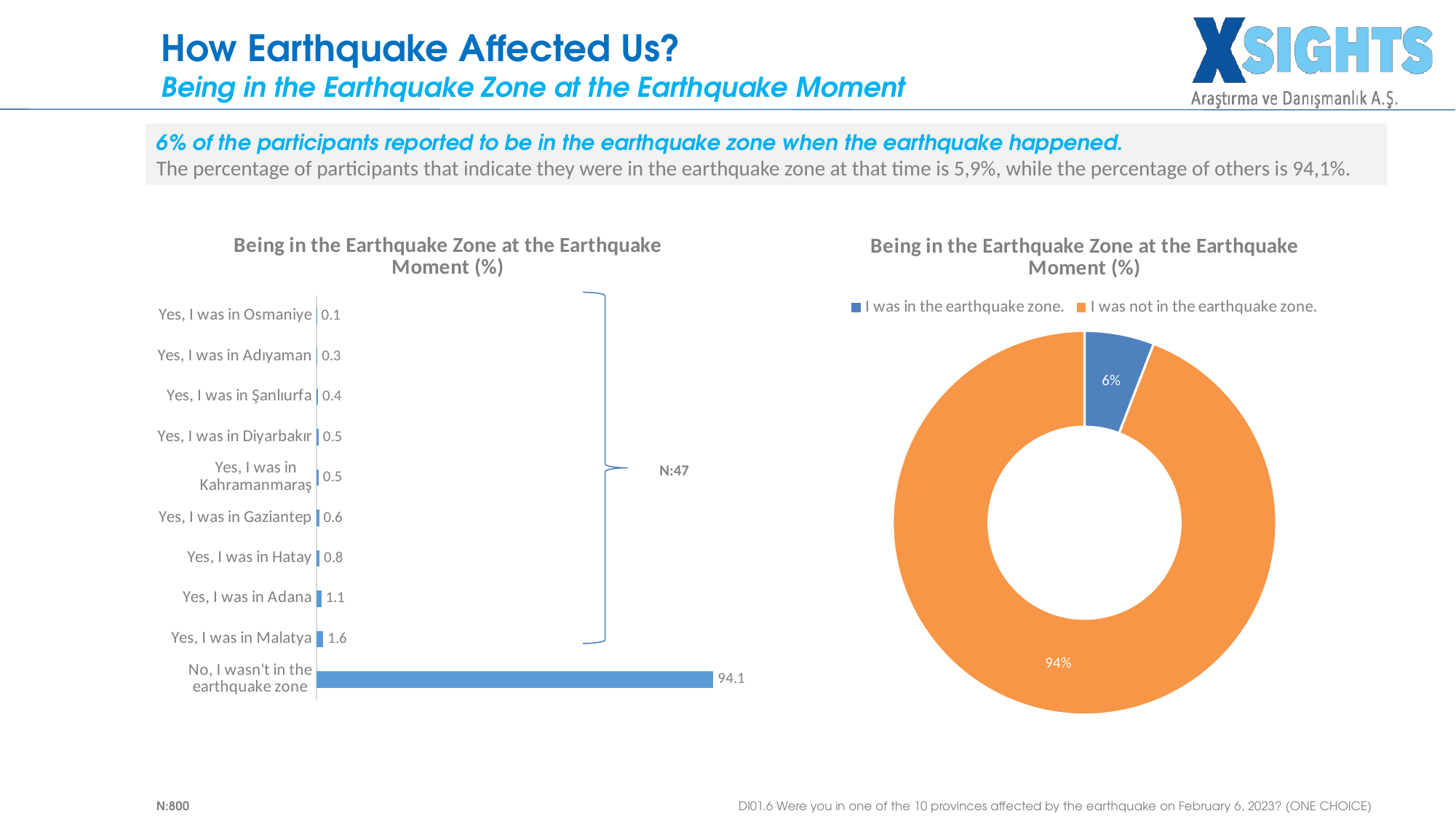

How Earthquake Affected Us?
Being in the Earthquake Zone at the Earthquake Moment
6% of the participants reported to be in the earthquake zone when the earthquake happened.
The percentage of participants that indicate they were in the earthquake zone at that time is 5,9%, while the percentage of others is 94,1%.

### Chart: Being in the Earthquake Zone at the Earthquake Moment (%)

| Category |  |
|---|---|
| Yes, I was in Osmaniye | 0.125 |
| Yes, I was in Adıyaman | 0.25 |
| Yes, I was in Şanlıurfa | 0.375 |
| Yes, I was in Diyarbakır | 0.5 |
| Yes, I was in Kahramanmaraş | 0.5 |
| Yes, I was in Gaziantep | 0.625 |
| Yes, I was in Hatay | 0.75 |
| Yes, I was in Adana | 1.125 |
| Yes, I was in Malatya | 1.625 |
| No, I wasn't in the earthquake zone | 94.125 |

### Chart: Being in the Earthquake Zone at the Earthquake Moment (%)

| Category |  |
|---|---|
| I was in the earthquake zone. | 5.875 |
| I was not in the earthquake zone. | 94.125 |

### Chart

| Category |
|---|

### Chart

| Category |
|---|
N:47
5
N:800
DI01.6 Were you in one of the 10 provinces affected by the earthquake on February 6, 2023? (ONE CHOICE)